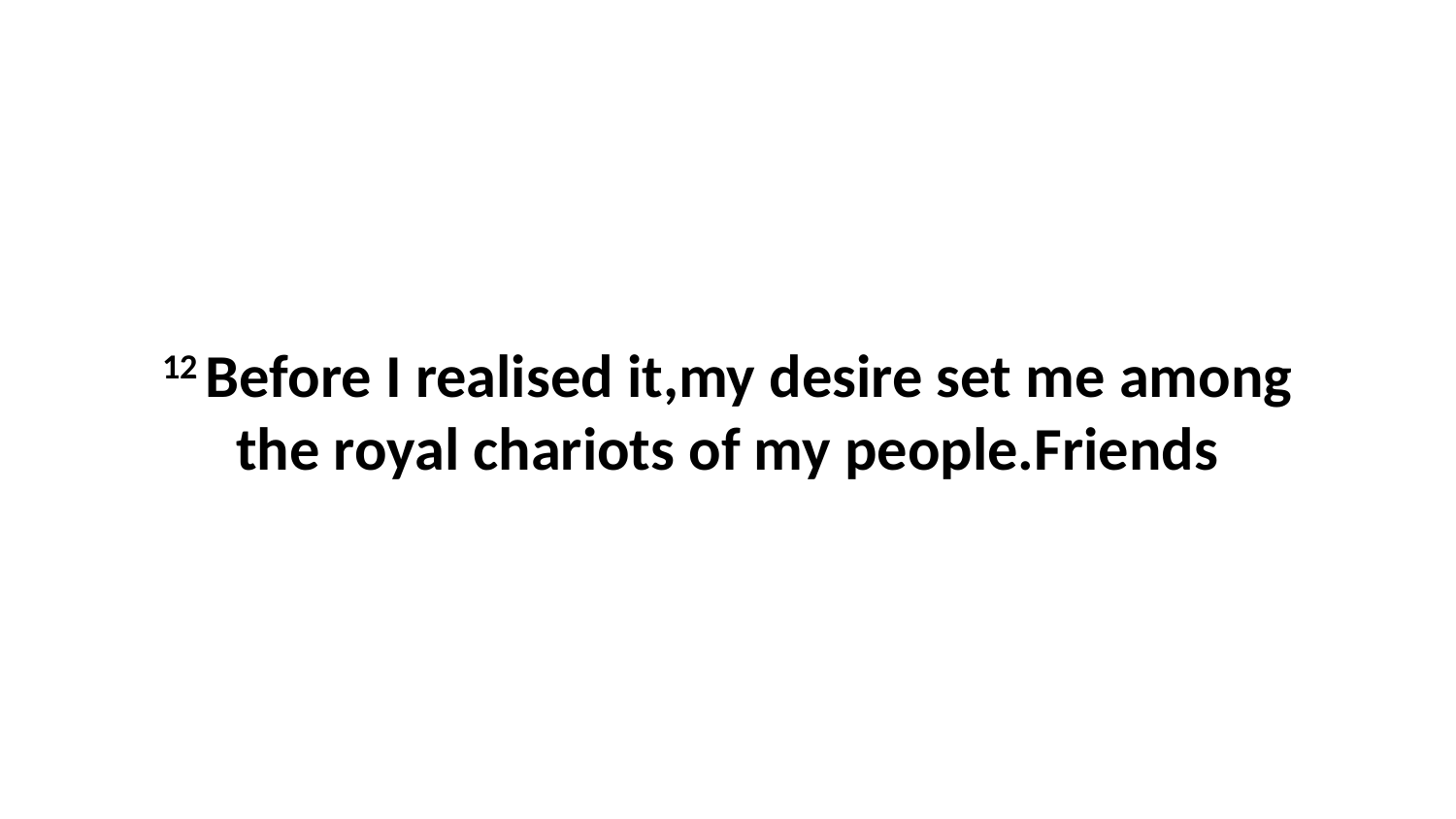

12 Before I realised it,my desire set me among the royal chariots of my people.Friends